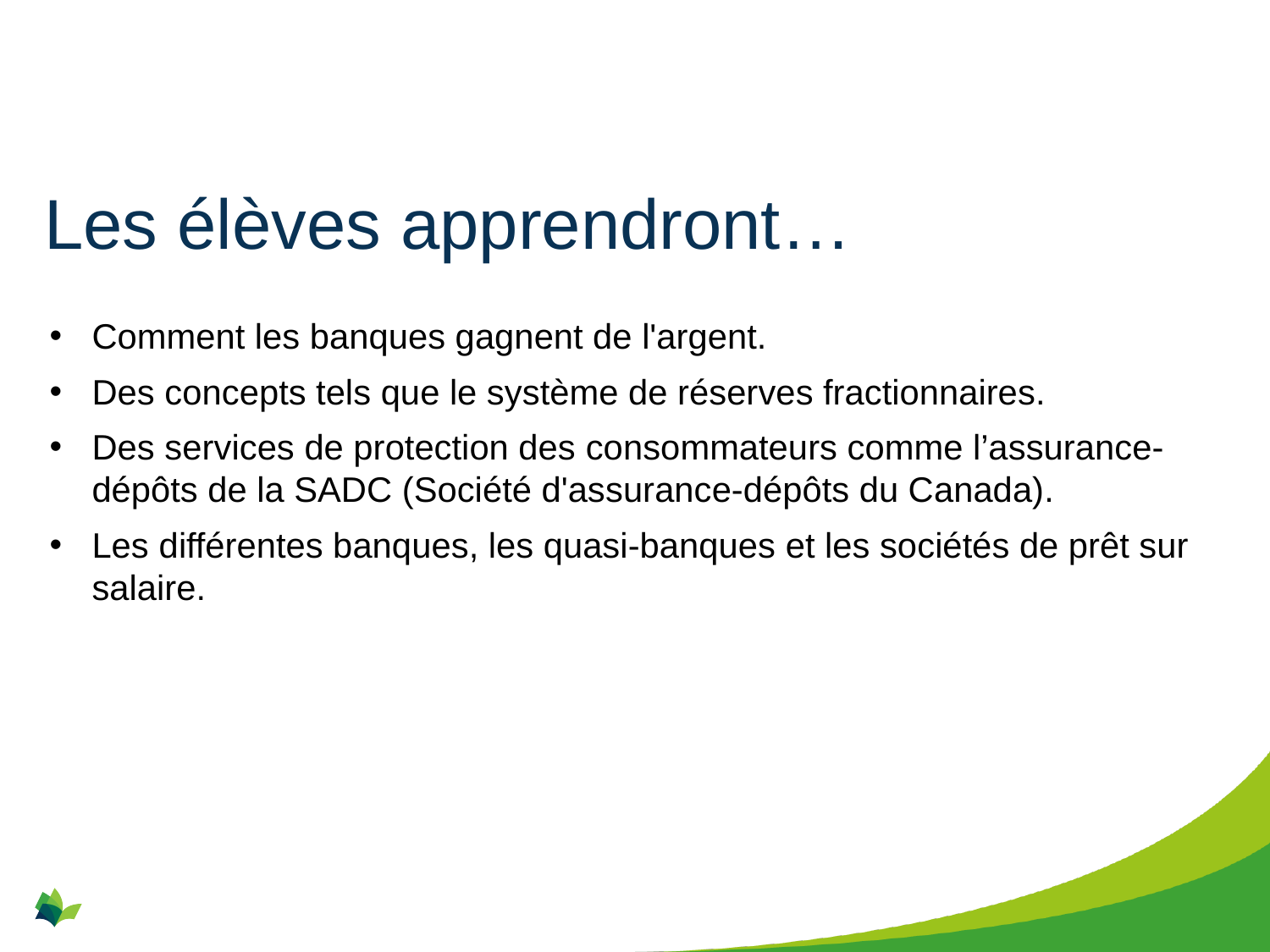

# Les élèves apprendront…
Comment les banques gagnent de l'argent.
Des concepts tels que le système de réserves fractionnaires.
Des services de protection des consommateurs comme l’assurance-dépôts de la SADC (Société d'assurance-dépôts du Canada).
Les différentes banques, les quasi-banques et les sociétés de prêt sur salaire.